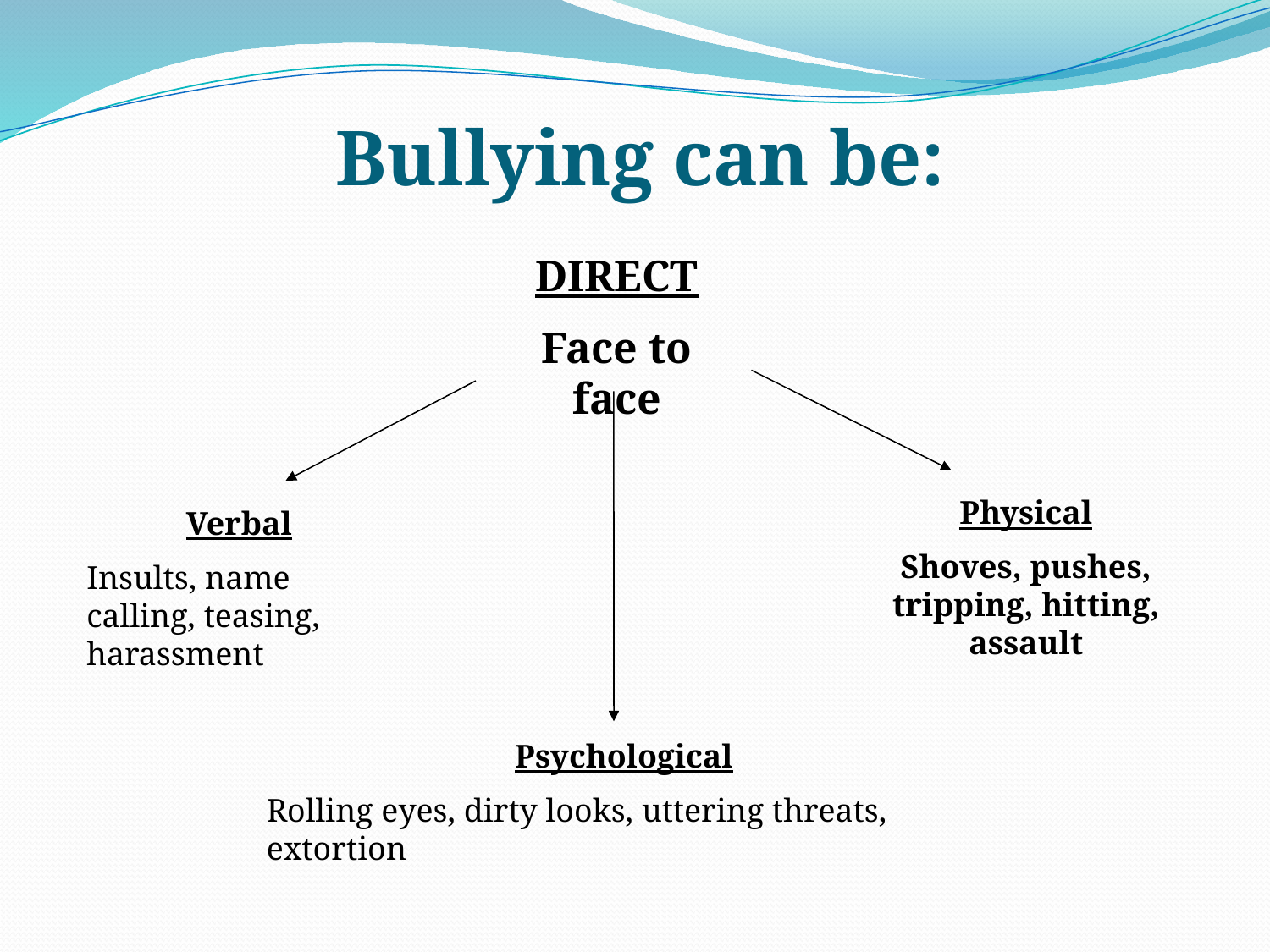

# Bullying can be:
DIRECT
Face to face

Physical
Shoves, pushes, tripping, hitting, assault
Verbal
Insults, name calling, teasing, harassment
Psychological
Rolling eyes, dirty looks, uttering threats, extortion